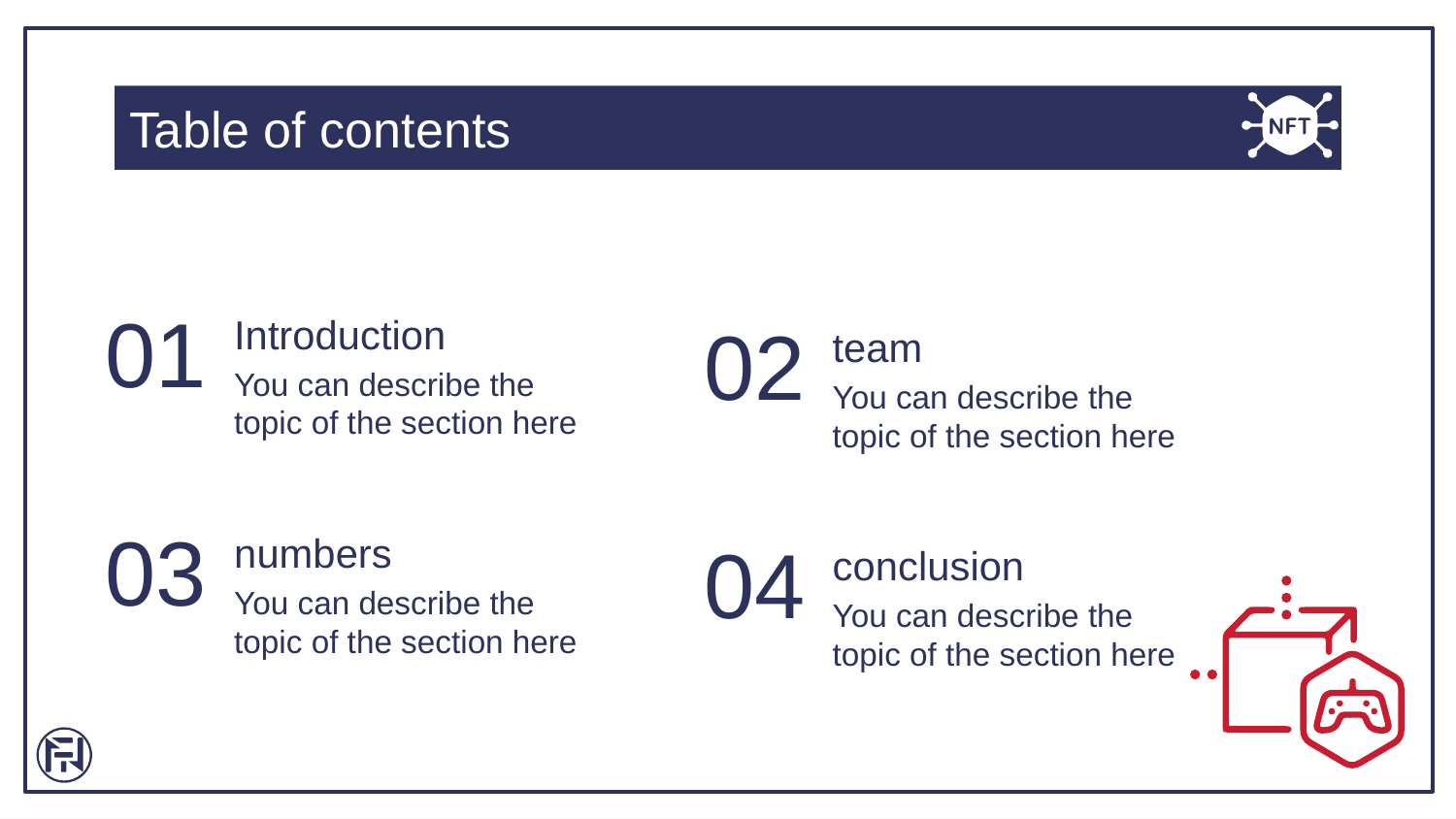

# Table of contents

01
Introduction
02
team
You can describe the topic of the section here
You can describe the topic of the section here
03
numbers
04
conclusion

You can describe the topic of the section here
You can describe the topic of the section here